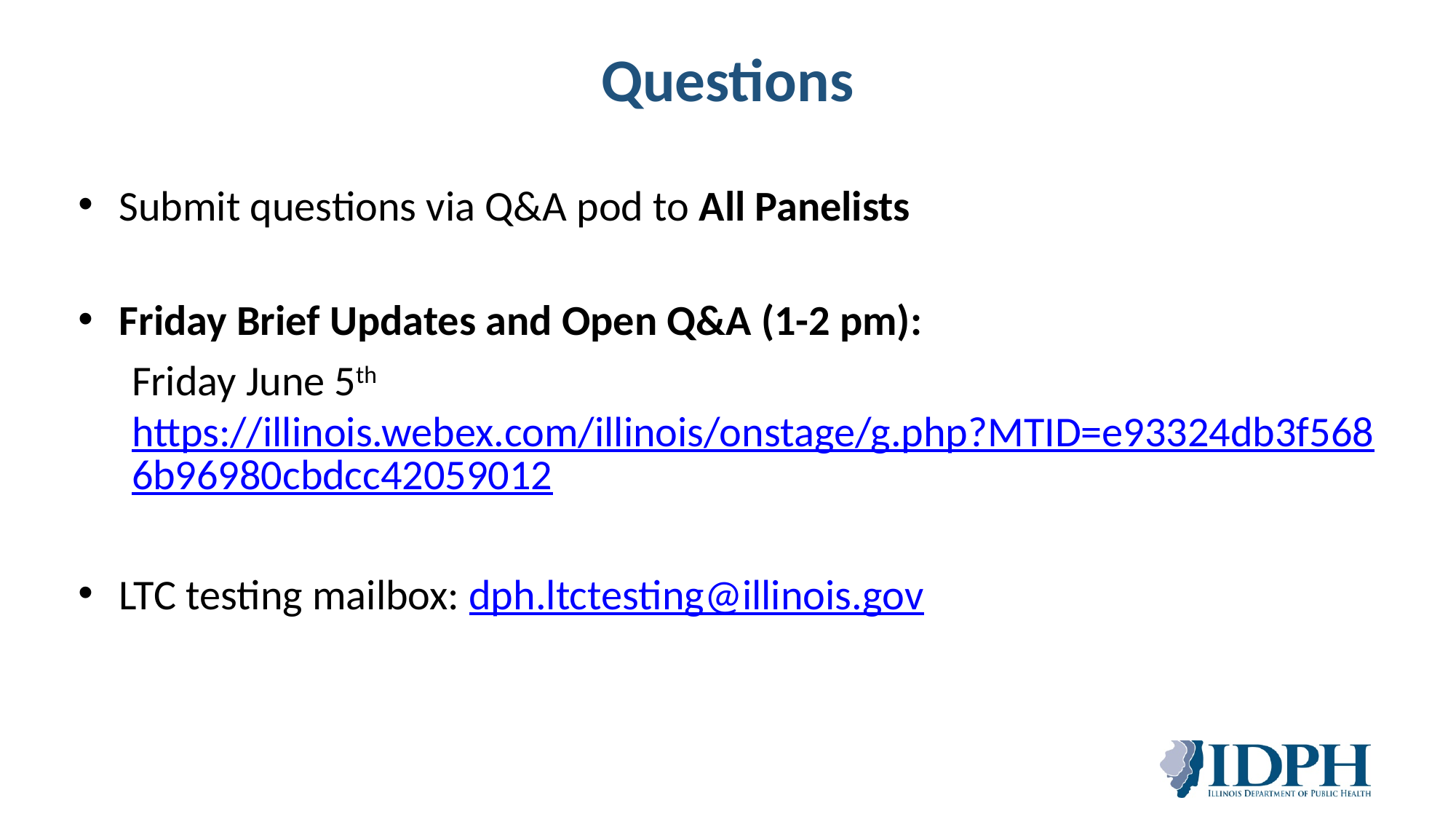

# Questions
Submit questions via Q&A pod to All Panelists

Friday Brief Updates and Open Q&A (1-2 pm):
Friday June 5th https://illinois.webex.com/illinois/onstage/g.php?MTID=e93324db3f5686b96980cbdcc42059012

LTC testing mailbox: dph.ltctesting@illinois.gov